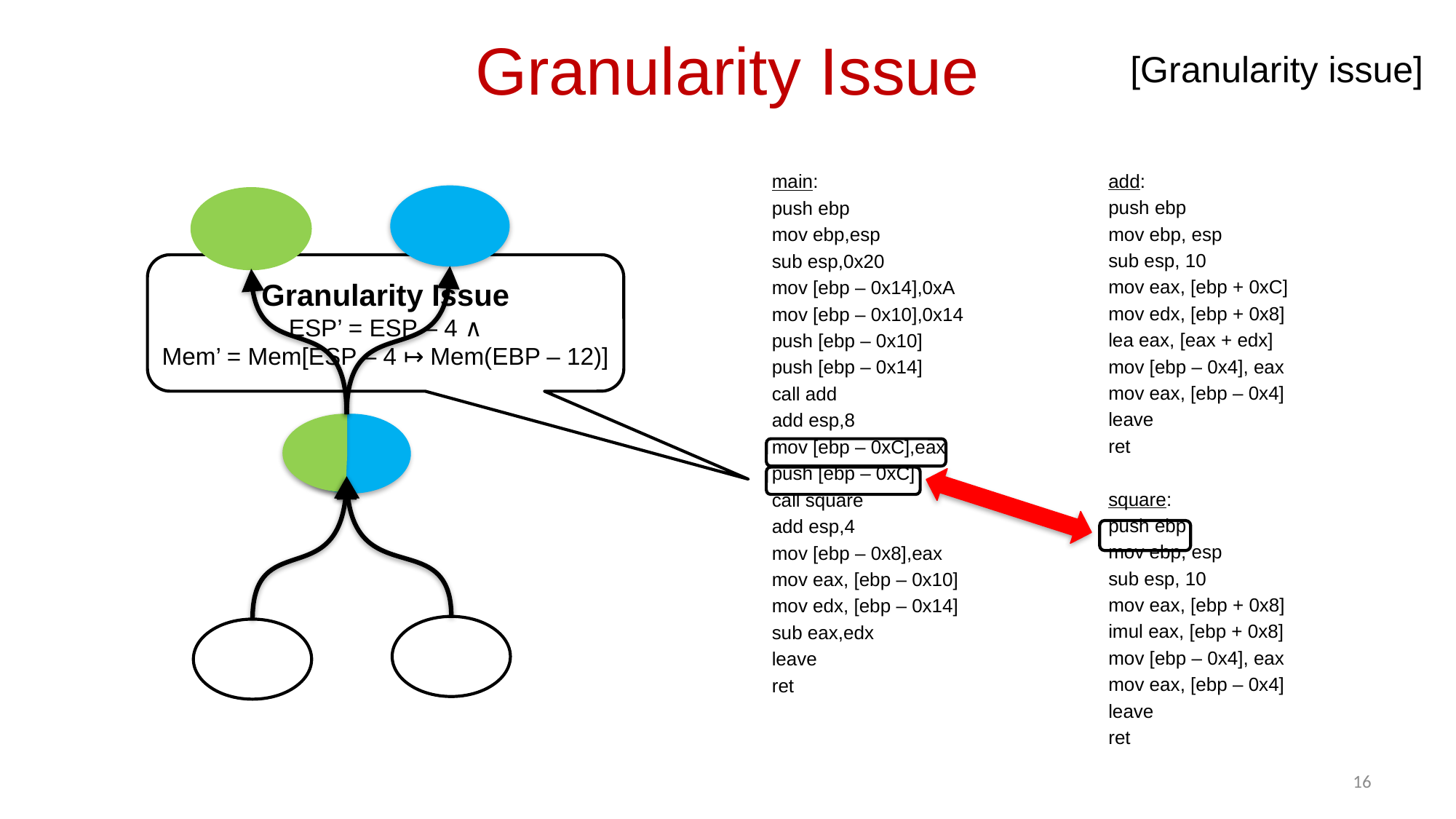

# Granularity Issue
[Granularity issue]

add:
push ebp
mov ebp, esp
sub esp, 10
mov eax, [ebp + 0xC]
mov edx, [ebp + 0x8]
lea eax, [eax + edx]
mov [ebp – 0x4], eax
mov eax, [ebp – 0x4]
leave
ret

square:
push ebp
mov ebp, esp
sub esp, 10
mov eax, [ebp + 0x8]
imul eax, [ebp + 0x8]
mov [ebp – 0x4], eax
mov eax, [ebp – 0x4]
leave
ret

main:
push ebp
mov ebp,esp
sub esp,0x20
mov [ebp – 0x14],0xA
mov [ebp – 0x10],0x14
push [ebp – 0x10]
push [ebp – 0x14]
call add
add esp,8
mov [ebp – 0xC],eax
push [ebp – 0xC]
call square
add esp,4
mov [ebp – 0x8],eax
mov eax, [ebp – 0x10]
mov edx, [ebp – 0x14]
sub eax,edx
leave
ret

Granularity Issue
ESP’ = ESP – 4 ∧
Mem’ = Mem[ESP – 4 ↦ Mem(EBP – 12)]

16